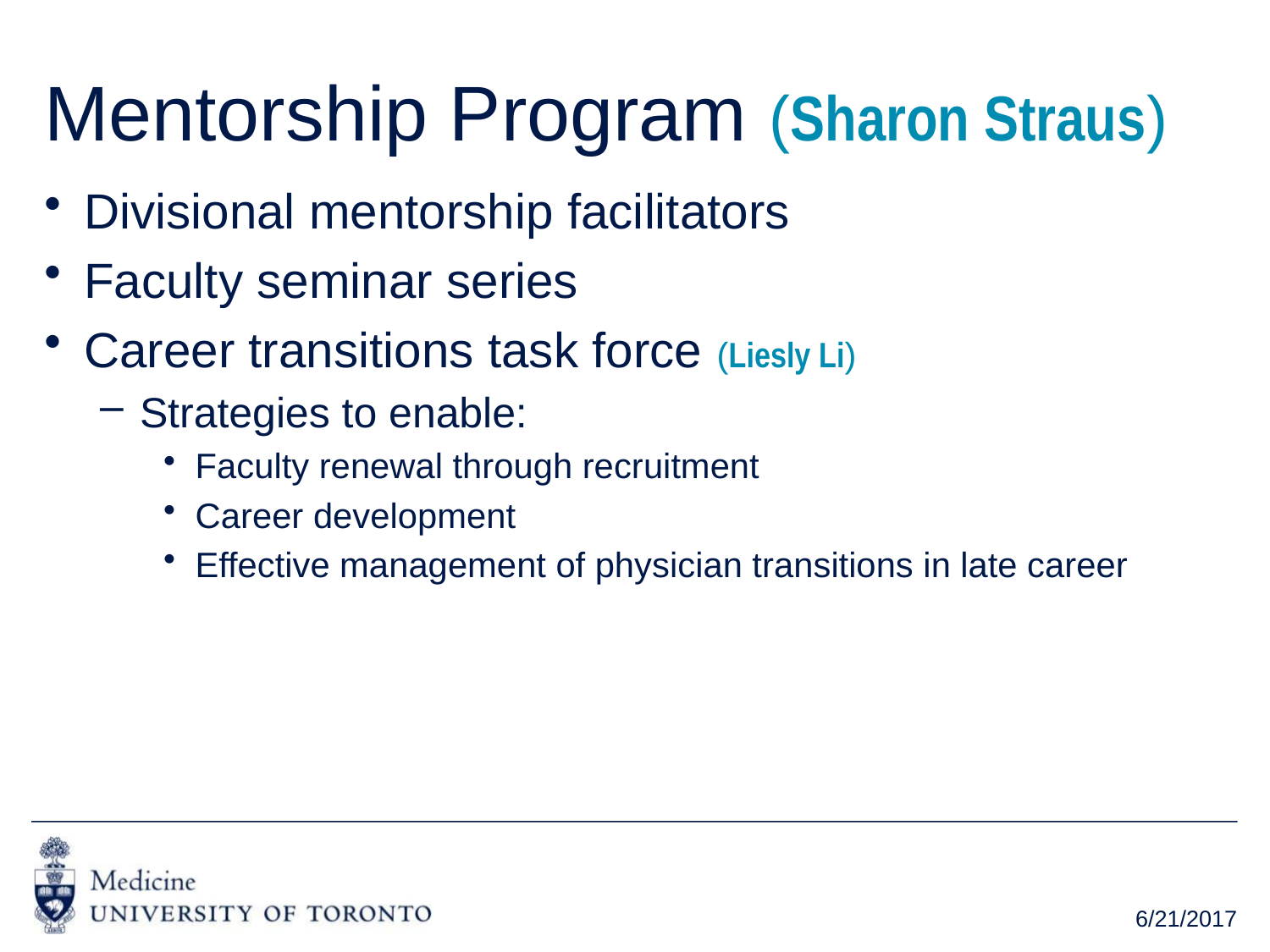

# Mentorship Program (Sharon Straus)
Divisional mentorship facilitators
Faculty seminar series
Career transitions task force (Liesly Li)
Strategies to enable:
Faculty renewal through recruitment
Career development
Effective management of physician transitions in late career
6/21/2017